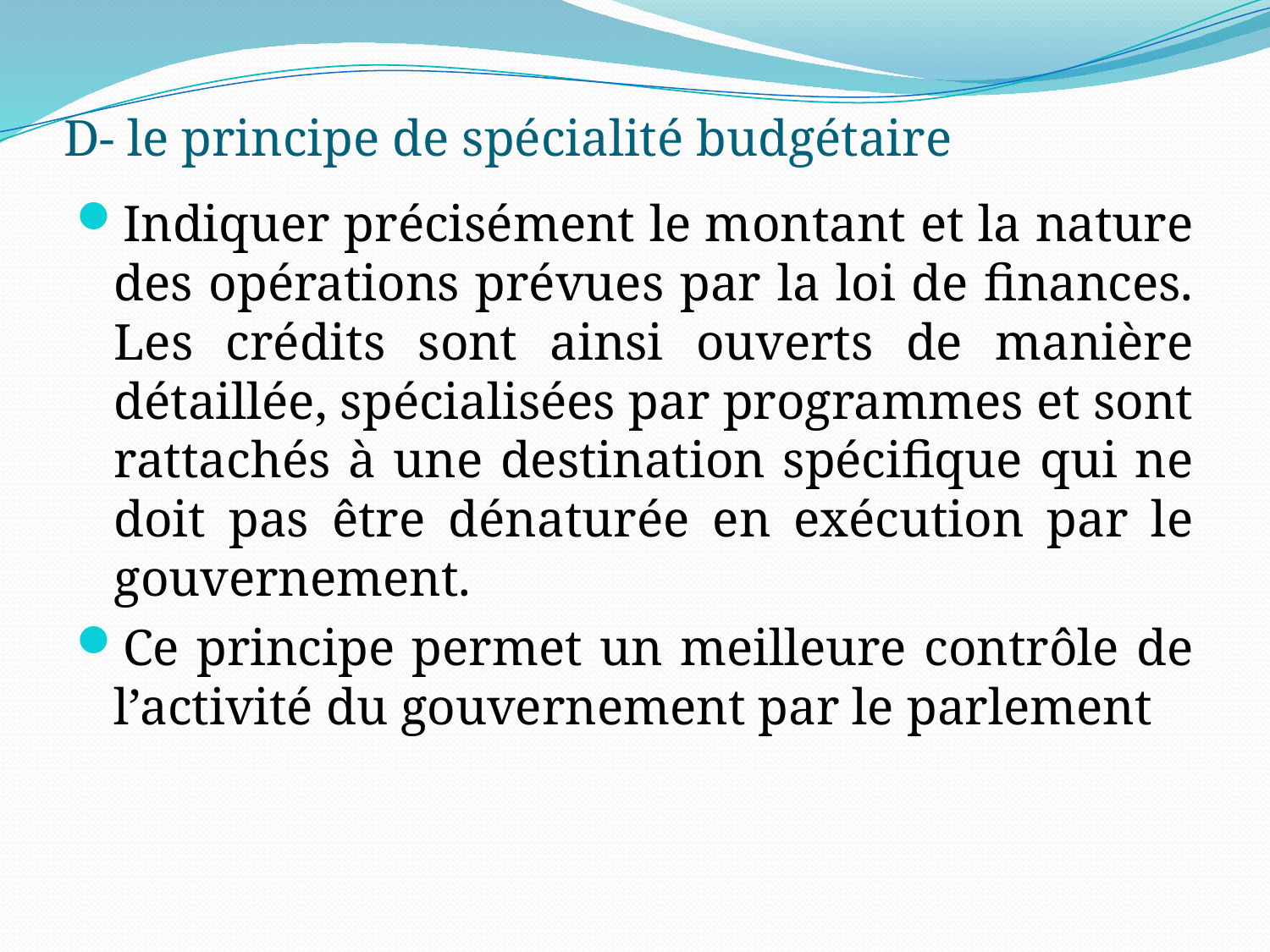

# D- le principe de spécialité budgétaire
Indiquer précisément le montant et la nature des opérations prévues par la loi de finances. Les crédits sont ainsi ouverts de manière détaillée, spécialisées par programmes et sont rattachés à une destination spécifique qui ne doit pas être dénaturée en exécution par le gouvernement.
Ce principe permet un meilleure contrôle de l’activité du gouvernement par le parlement